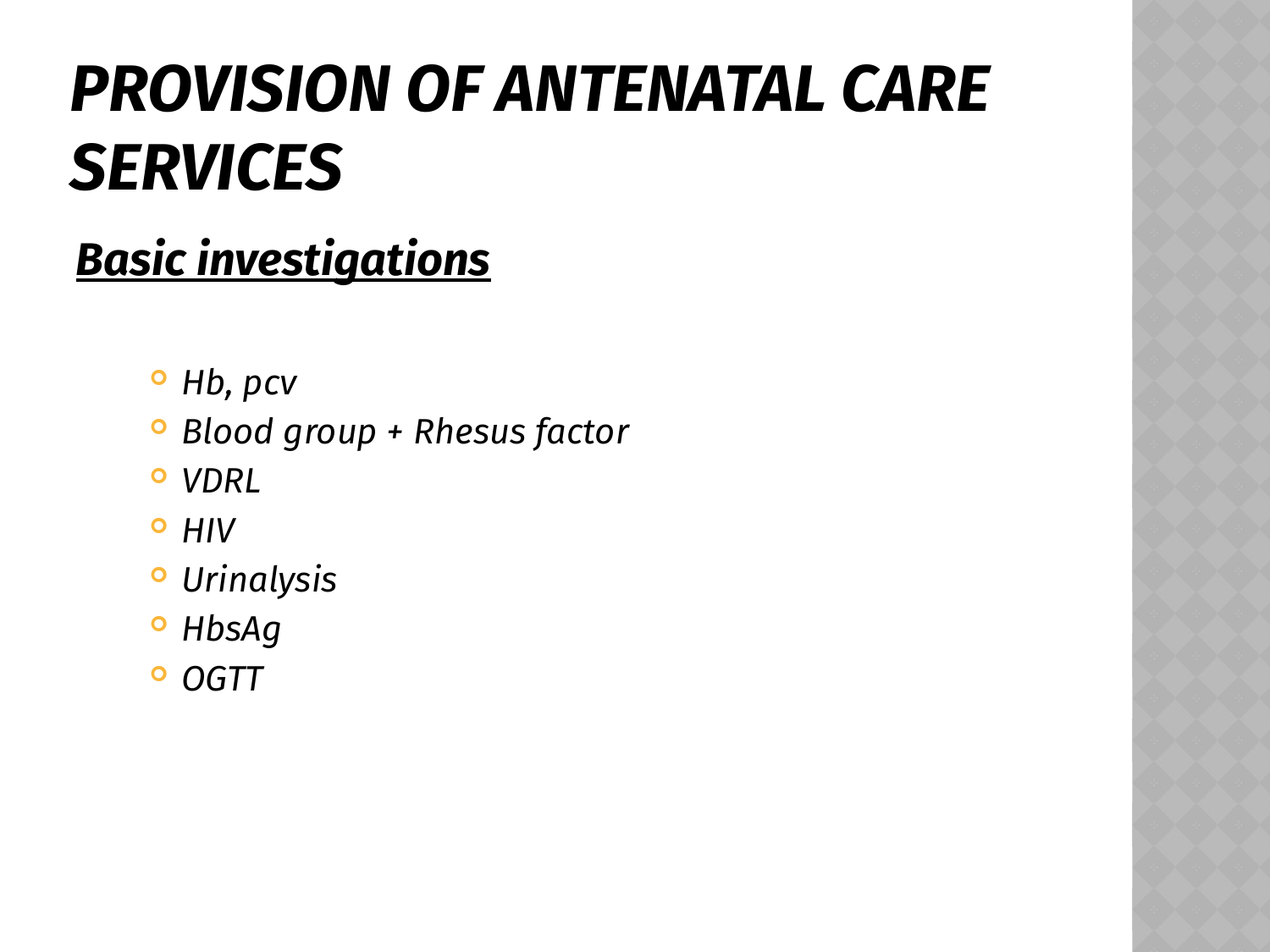

# Provision of antenatal care services
Basic investigations

Hb, pcv
Blood group + Rhesus factor
VDRL
HIV
Urinalysis
HbsAg
OGTT